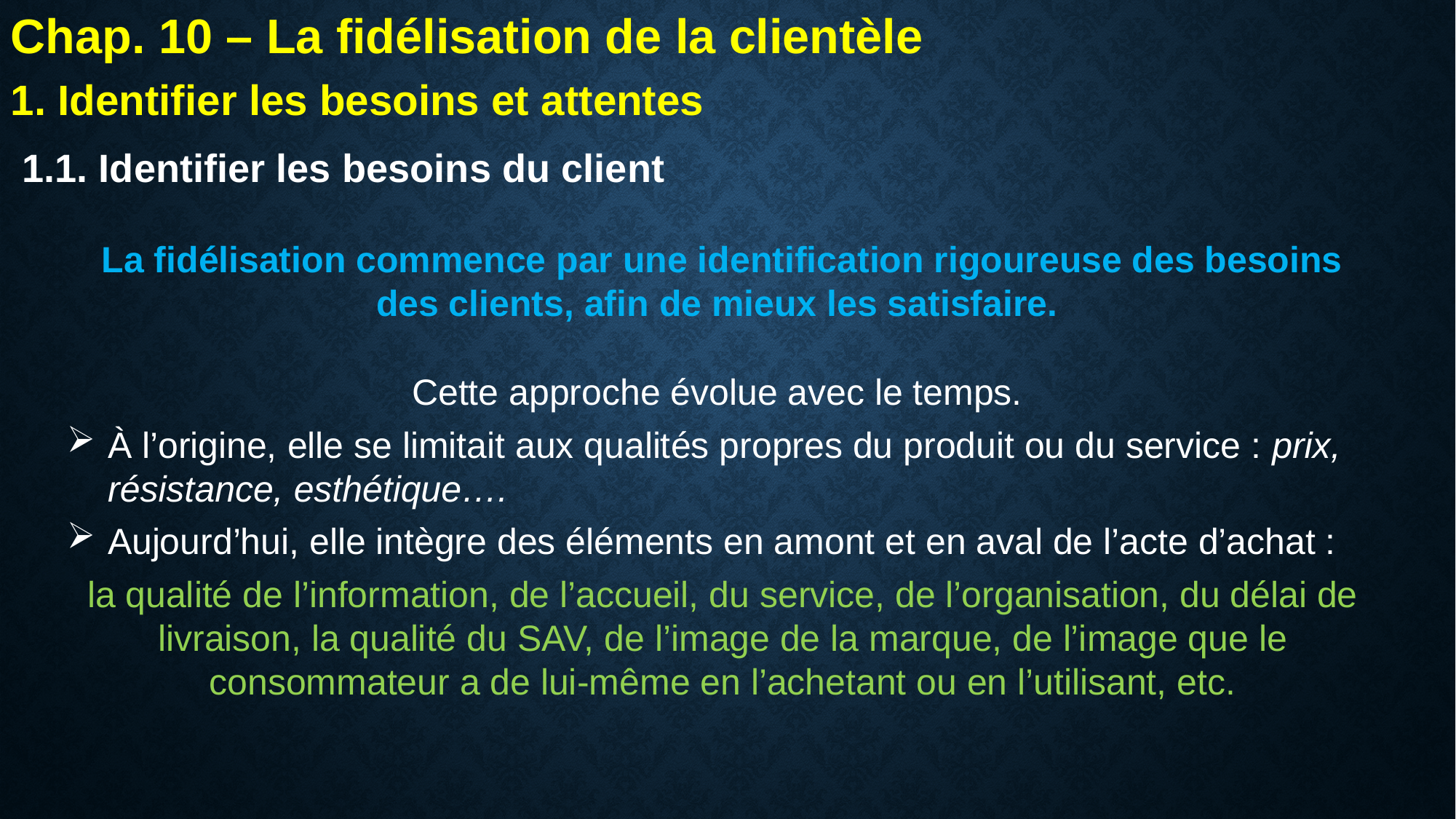

Chap. 10 – La fidélisation de la clientèle
1. Identifier les besoins et attentes
1.1. Identifier les besoins du client
La fidélisation commence par une identification rigoureuse des besoins des clients, afin de mieux les satisfaire.
Cette approche évolue avec le temps.
À l’origine, elle se limitait aux qualités propres du produit ou du service : prix, résistance, esthétique….
Aujourd’hui, elle intègre des éléments en amont et en aval de l’acte d’achat :
la qualité de l’information, de l’accueil, du service, de l’organisation, du délai de livraison, la qualité du SAV, de l’image de la marque, de l’image que le consommateur a de lui-même en l’achetant ou en l’utilisant, etc.